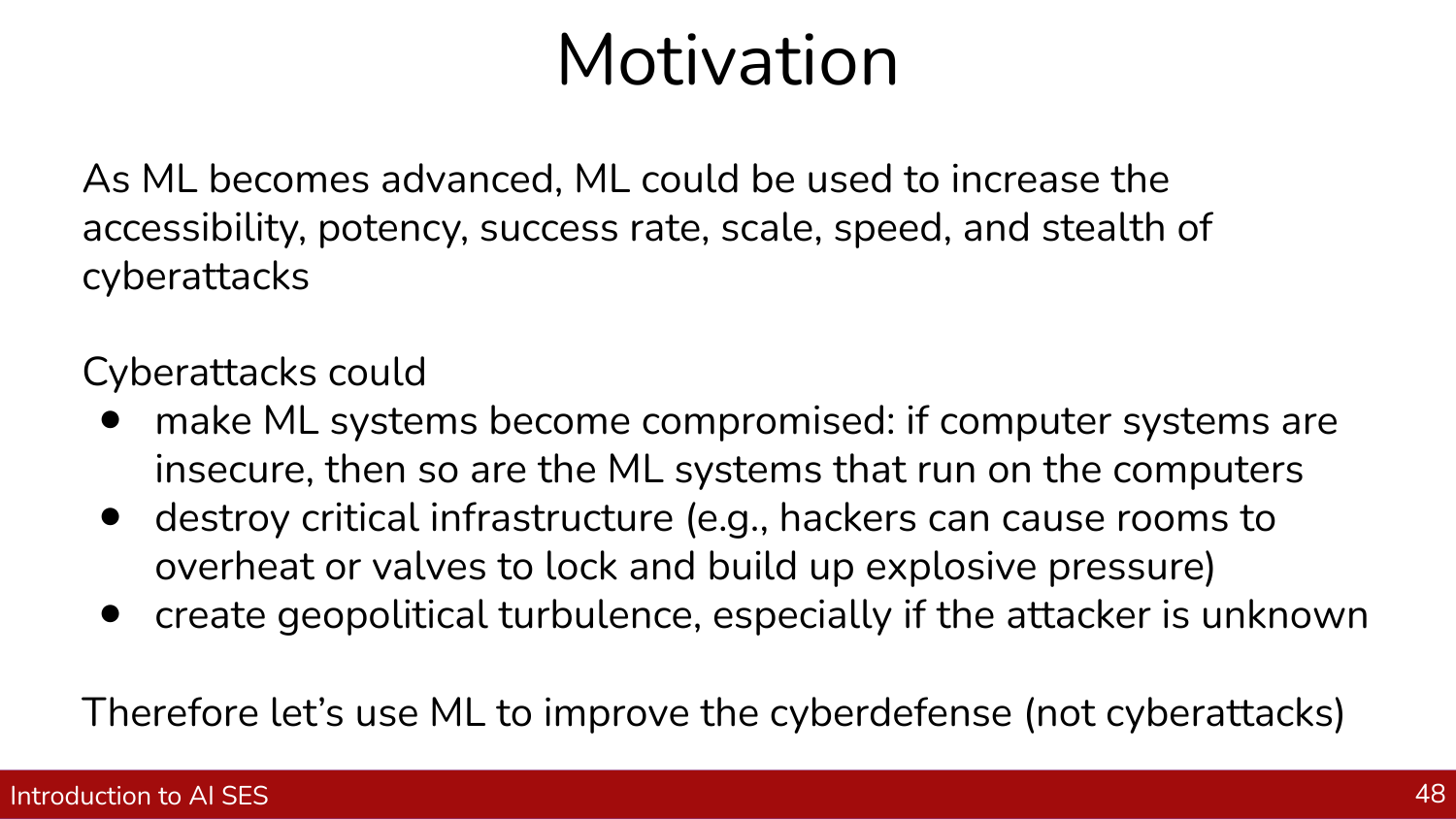

# Motivation
As ML becomes advanced, ML could be used to increase the accessibility, potency, success rate, scale, speed, and stealth of cyberattacks
Cyberattacks could
make ML systems become compromised: if computer systems are insecure, then so are the ML systems that run on the computers
destroy critical infrastructure (e.g., hackers can cause rooms to overheat or valves to lock and build up explosive pressure)
create geopolitical turbulence, especially if the attacker is unknown
Therefore let’s use ML to improve the cyberdefense (not cyberattacks)
48
48
Introduction to AI SES
Dan Hendrycks
Introduction to ML Safety